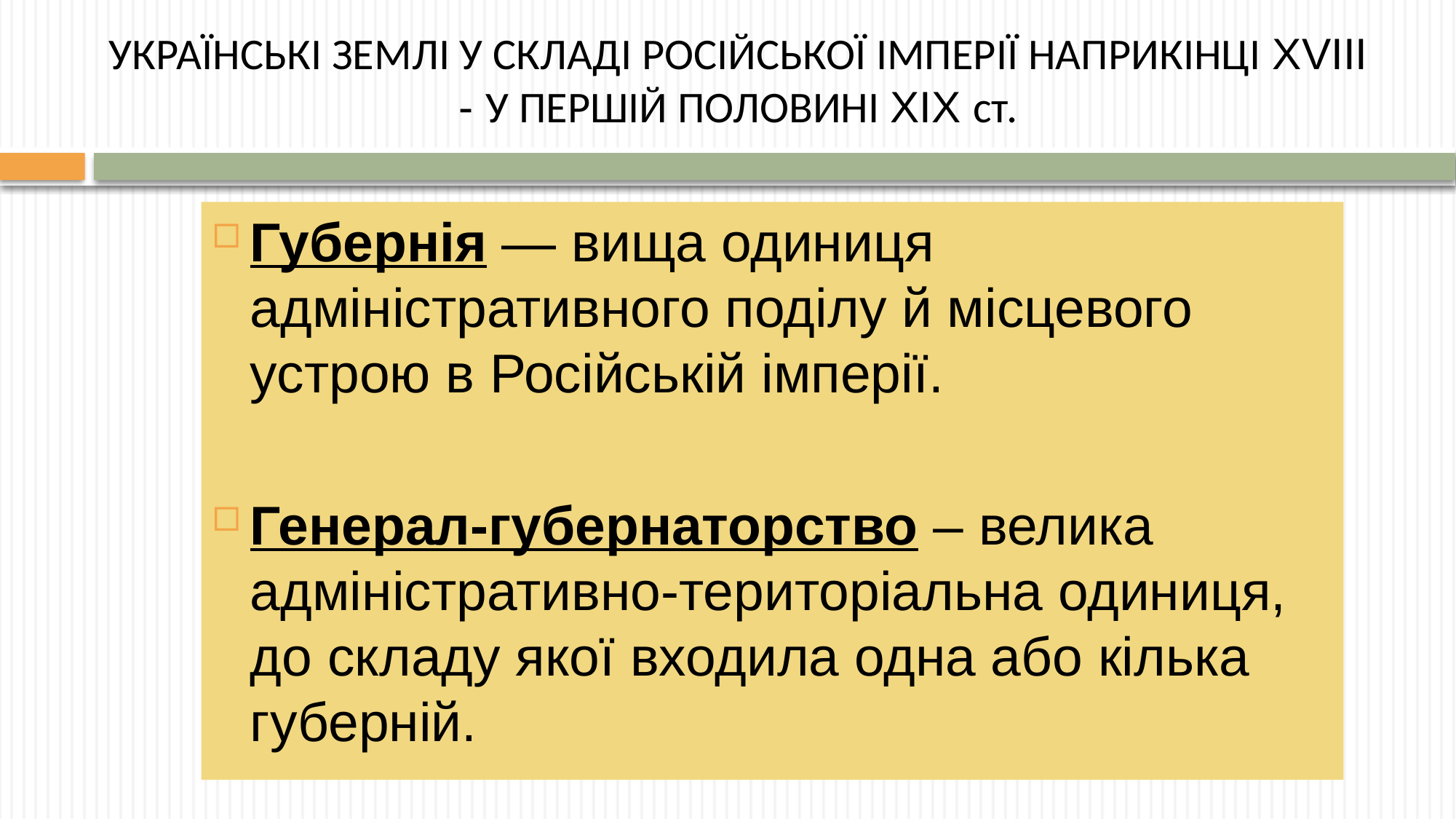

УКРАЇНСЬКІ ЗЕМЛІ У СКЛАДІ РОСІЙСЬКОЇ ІМПЕРІЇ НАПРИКІНЦІ XVIII - У ПЕРШІЙ ПОЛОВИНІ XIX ст.
Губернія — вища одиниця адміністративного поділу й місцевого устрою в Російській імперії.

Генерал-губернаторство – велика адміністративно-територіальна одиниця, до складу якої входила одна або кілька губерній.